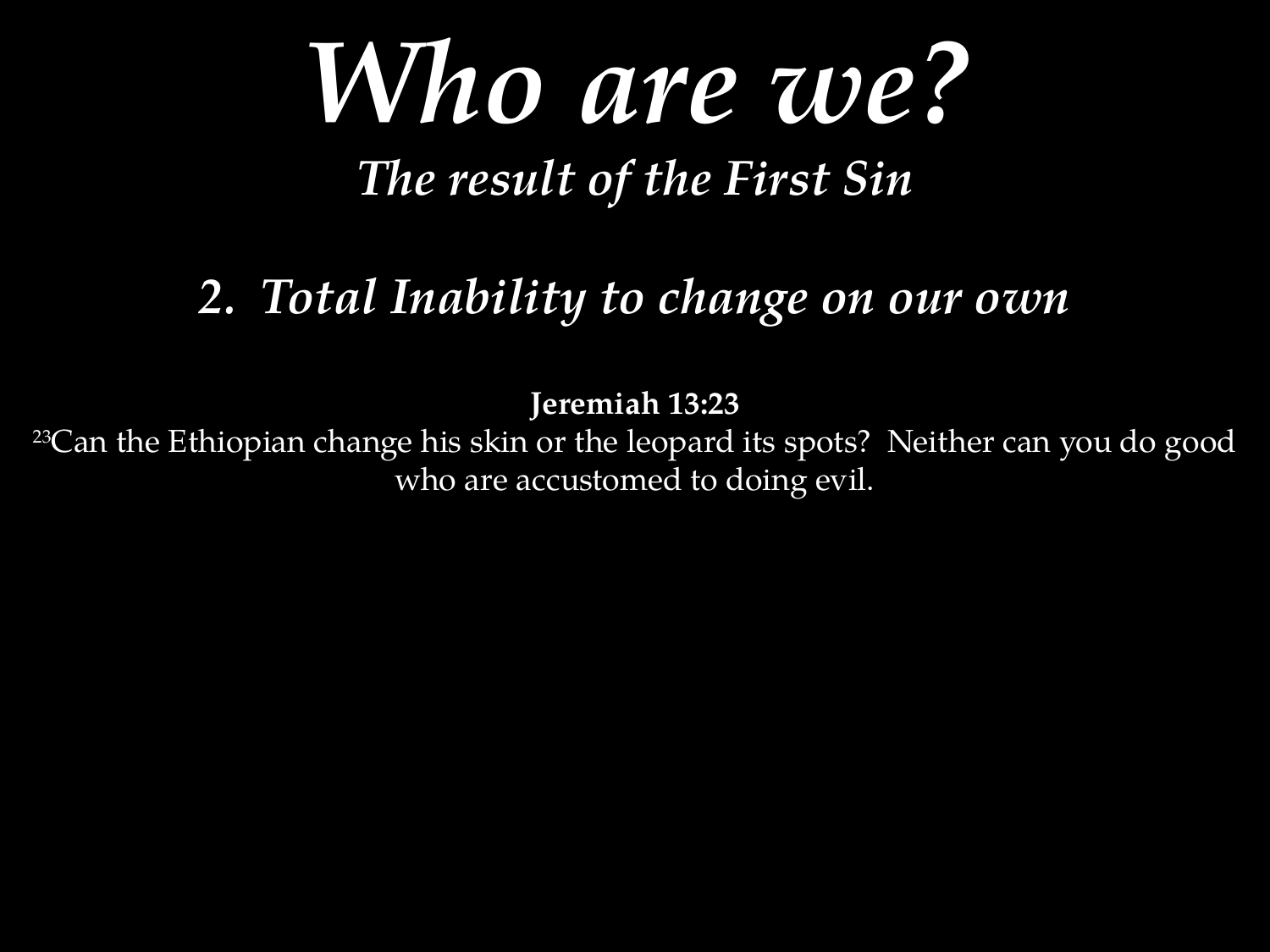

Who are we?
The result of the First Sin

2.  Total Inability to change on our own

Jeremiah 13:23
23Can the Ethiopian change his skin or the leopard its spots?  Neither can you do good who are accustomed to doing evil.